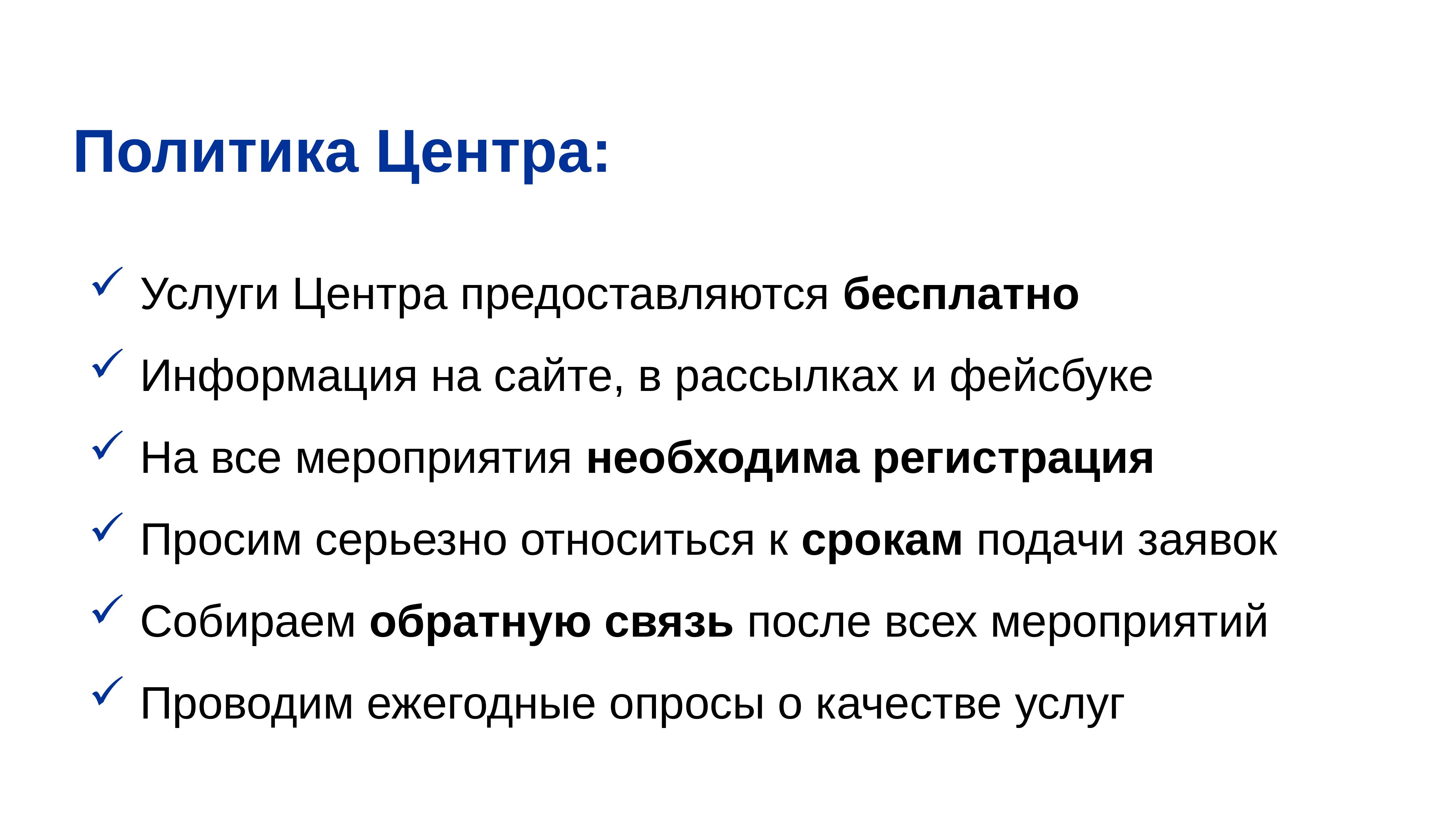

Политика Центра:
Услуги Центра предоставляются бесплатно
Информация на сайте, в рассылках и фейсбуке
На все мероприятия необходима регистрация
Просим серьезно относиться к срокам подачи заявок
Собираем обратную связь после всех мероприятий
Проводим ежегодные опросы о качестве услуг